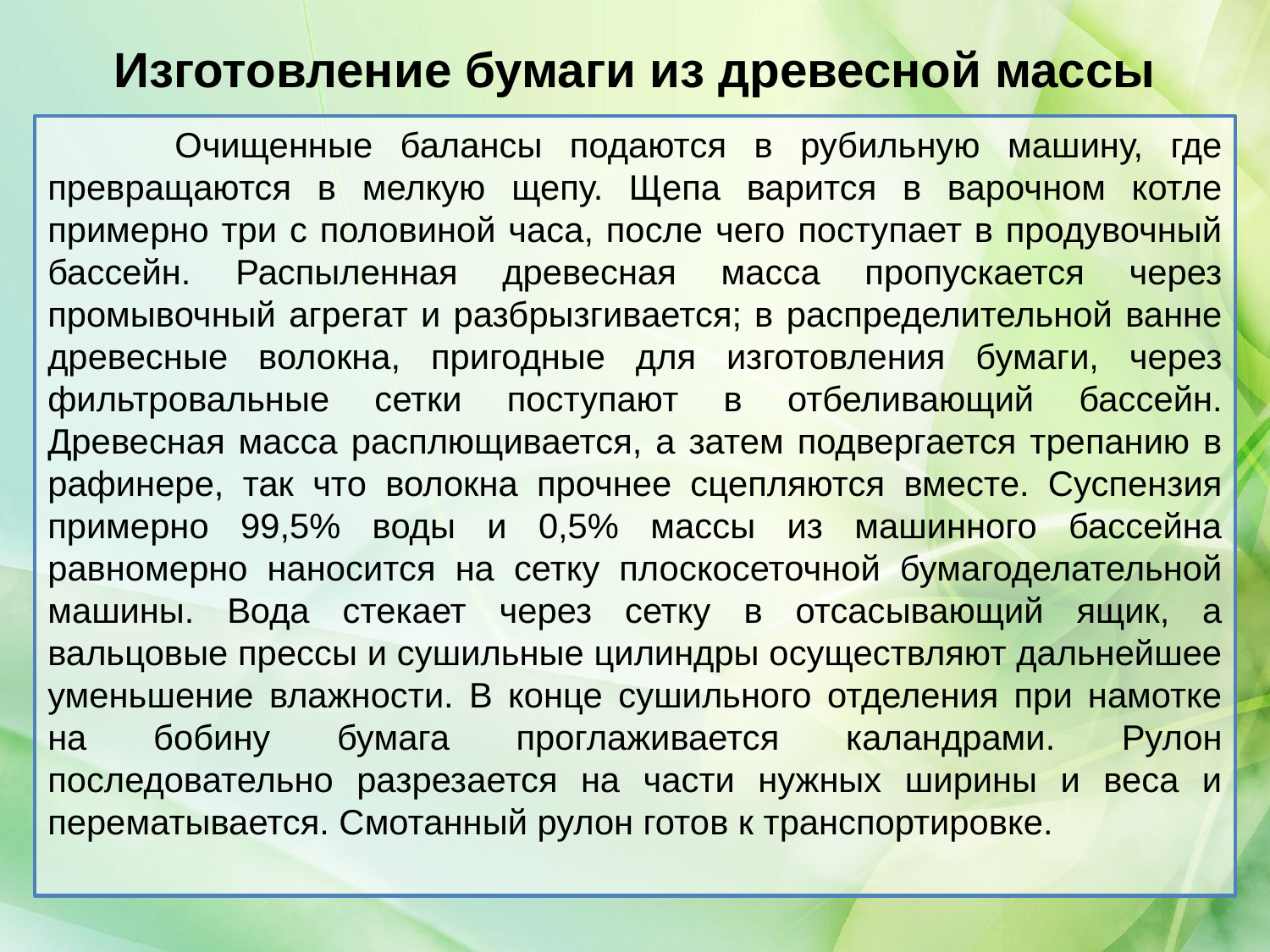

# Изготовление бумаги из древесной массы
	Очищенные балансы подаются в рубильную машину, где превращаются в мелкую щепу. Щепа варится в варочном котле примерно три с половиной часа, после чего поступает в продувочный бассейн. Распыленная древесная масса пропускается через промывочный агрегат и разбрызгивается; в распределительной ванне древесные волокна, пригодные для изготовления бумаги, через фильтровальные сетки поступают в отбеливающий бассейн. Древесная масса расплющивается, а затем подвергается трепанию в рафинере, так что волокна прочнее сцепляются вместе. Суспензия примерно 99,5% воды и 0,5% массы из машинного бассейна равномерно наносится на сетку плоскосеточной бумагоделательной машины. Вода стекает через сетку в отсасывающий ящик, а вальцовые прессы и сушильные цилиндры осуществляют дальнейшее уменьшение влажности. В конце сушильного отделения при намотке на бобину бумага проглаживается каландрами. Рулон последовательно разрезается на части нужных ширины и веса и перематывается. Смотанный рулон готов к транспортировке.